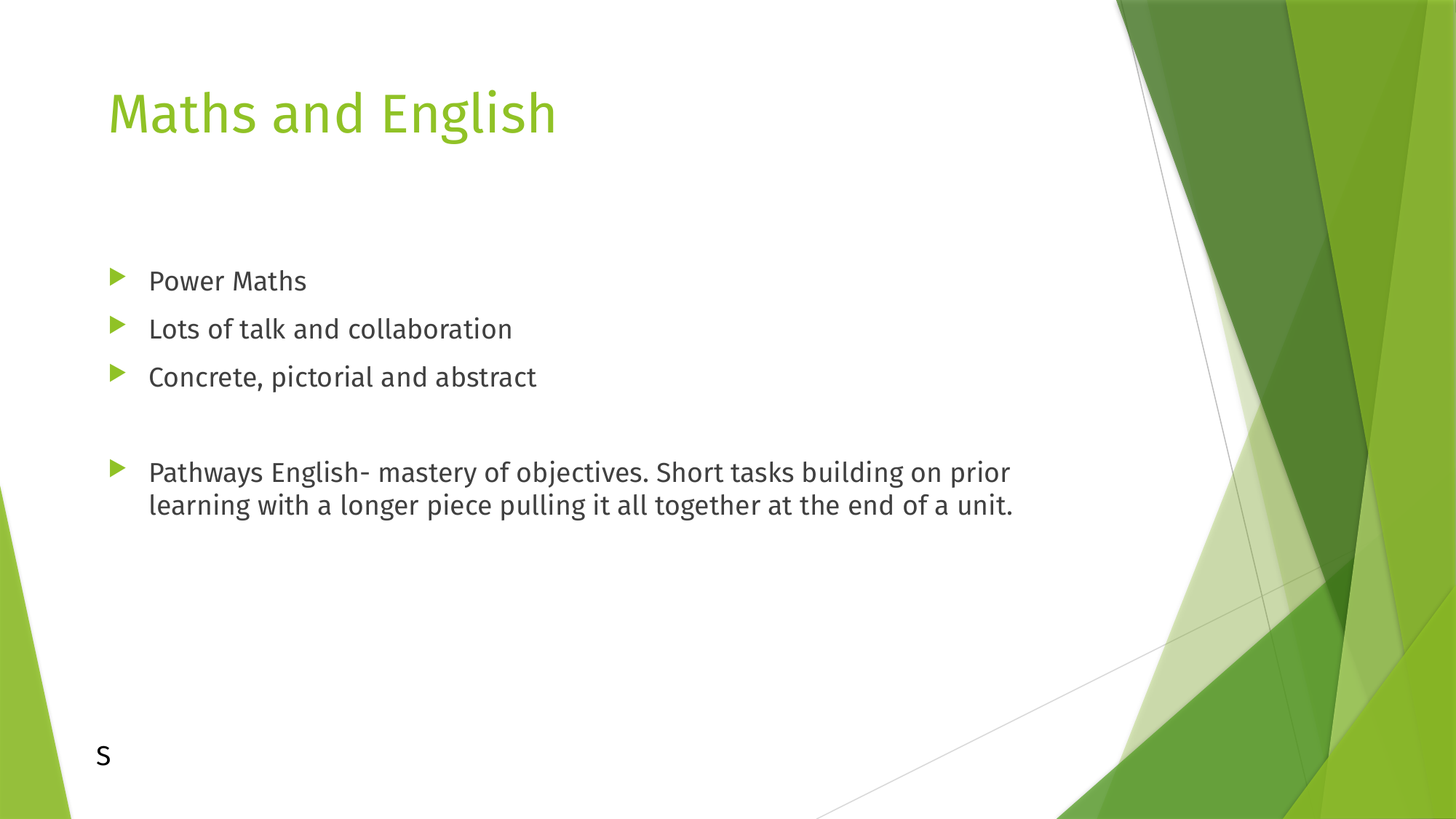

# Maths and English
Power Maths
Lots of talk and collaboration
Concrete, pictorial and abstract

Pathways English- mastery of objectives. Short tasks building on prior learning with a longer piece pulling it all together at the end of a unit.

S